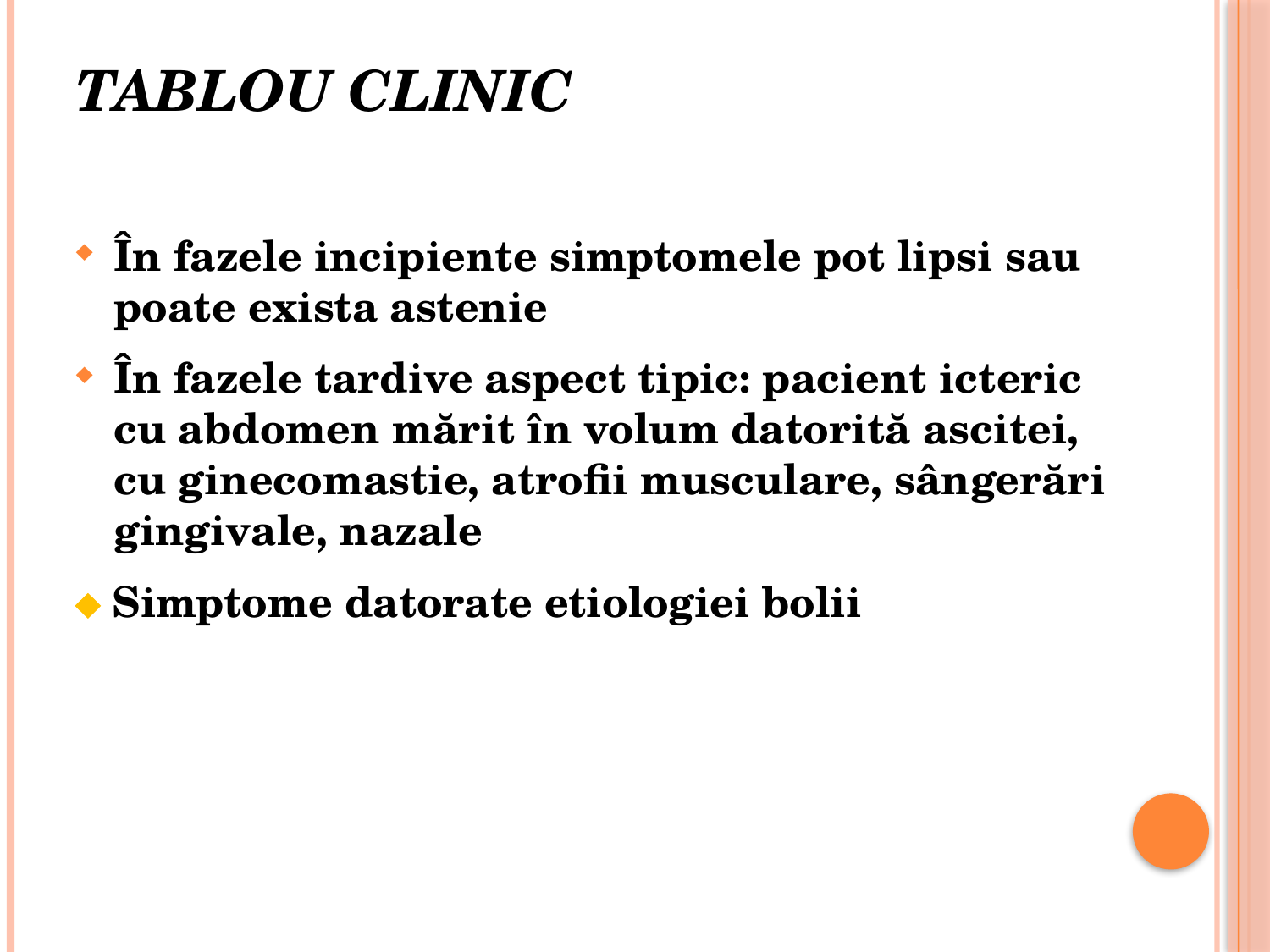

# TABLOU CLINIC
În fazele incipiente simptomele pot lipsi sau poate exista astenie
În fazele tardive aspect tipic: pacient icteric cu abdomen mărit în volum datorită ascitei, cu ginecomastie, atrofii musculare, sângerări gingivale, nazale
♦ Simptome datorate etiologiei bolii